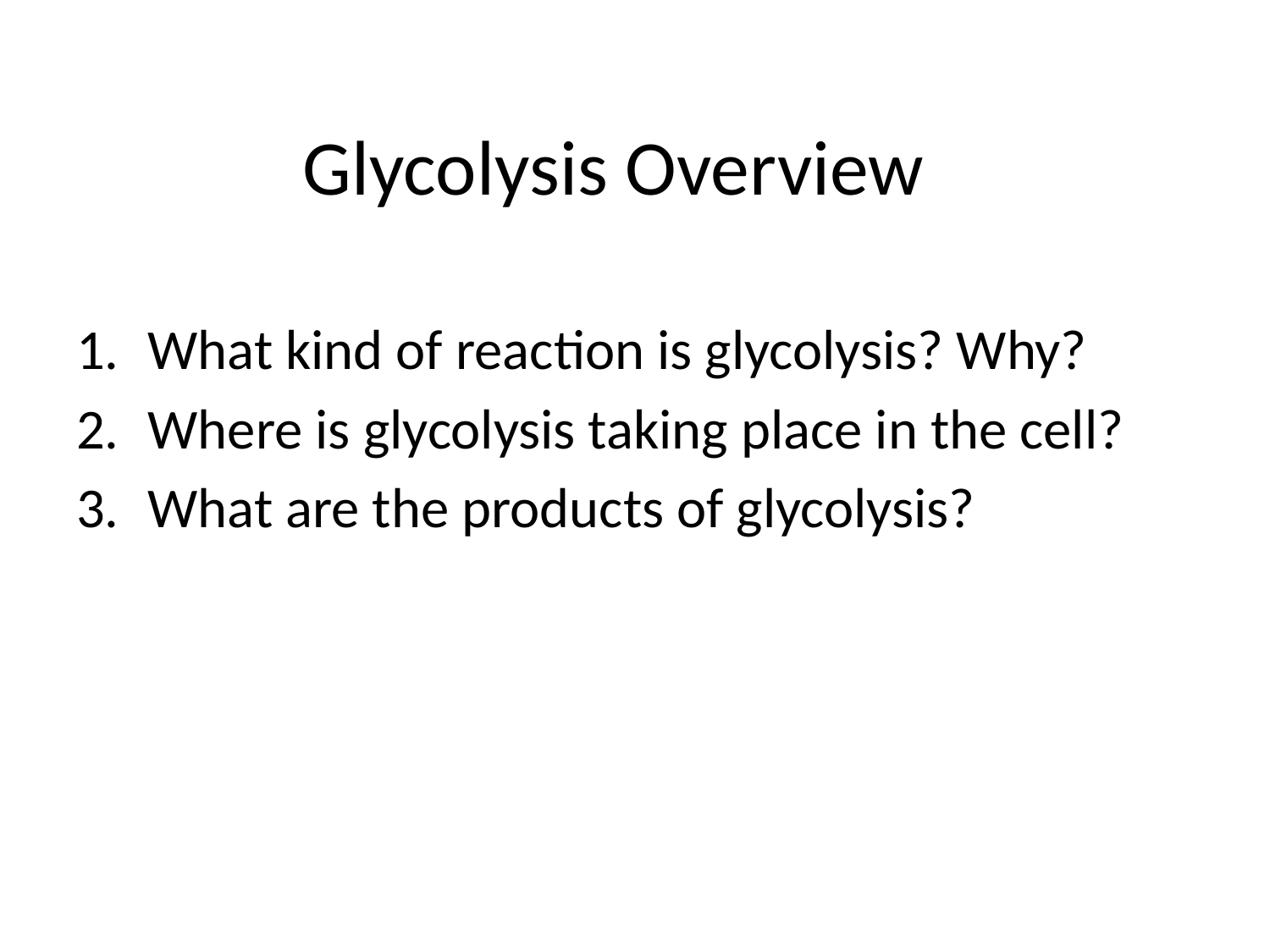

# Glycolysis Overview
What kind of reaction is glycolysis? Why?
Where is glycolysis taking place in the cell?
What are the products of glycolysis?